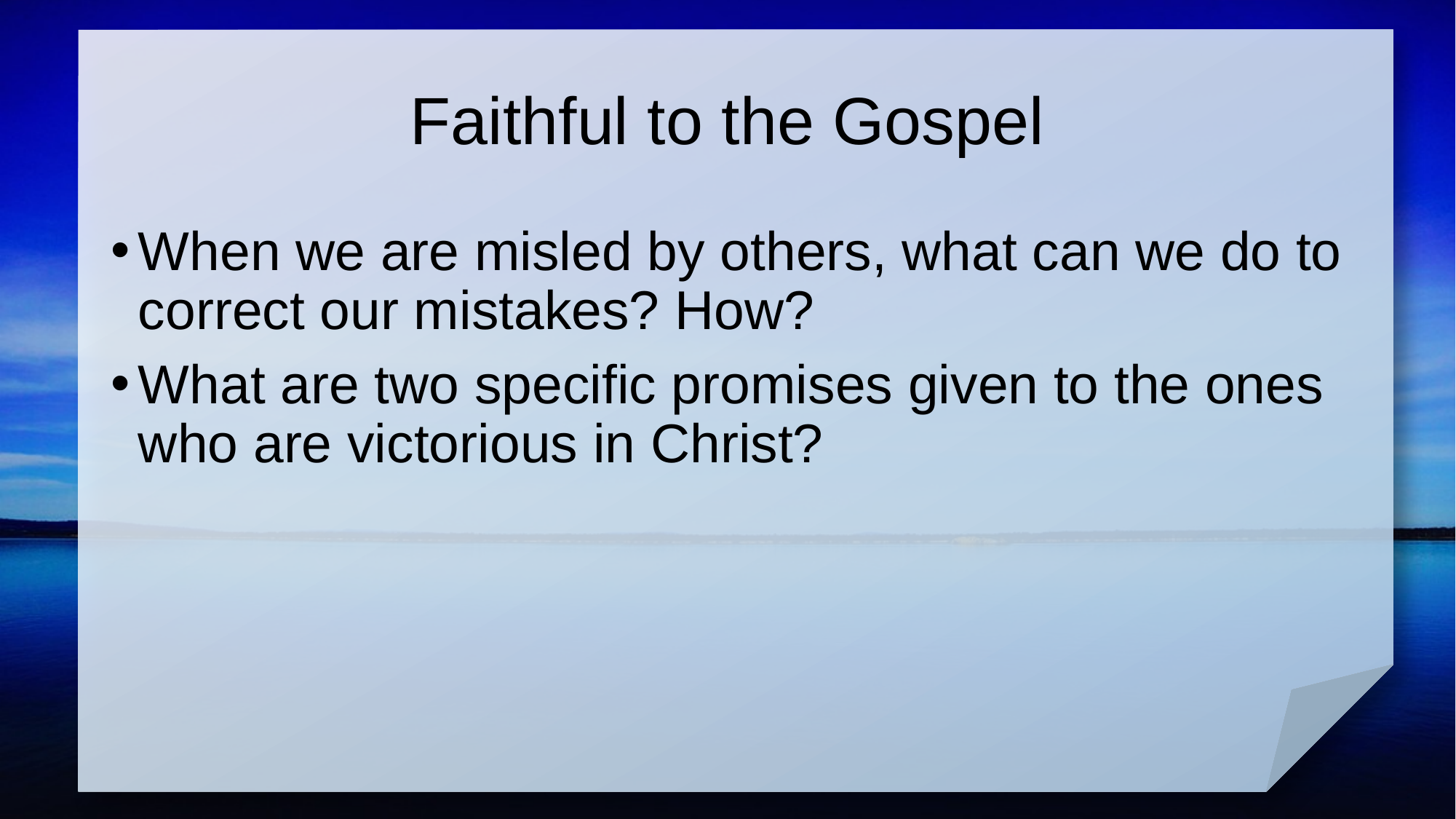

# Faithful to the Gospel
When we are misled by others, what can we do to correct our mistakes? How?
What are two specific promises given to the ones who are victorious in Christ?